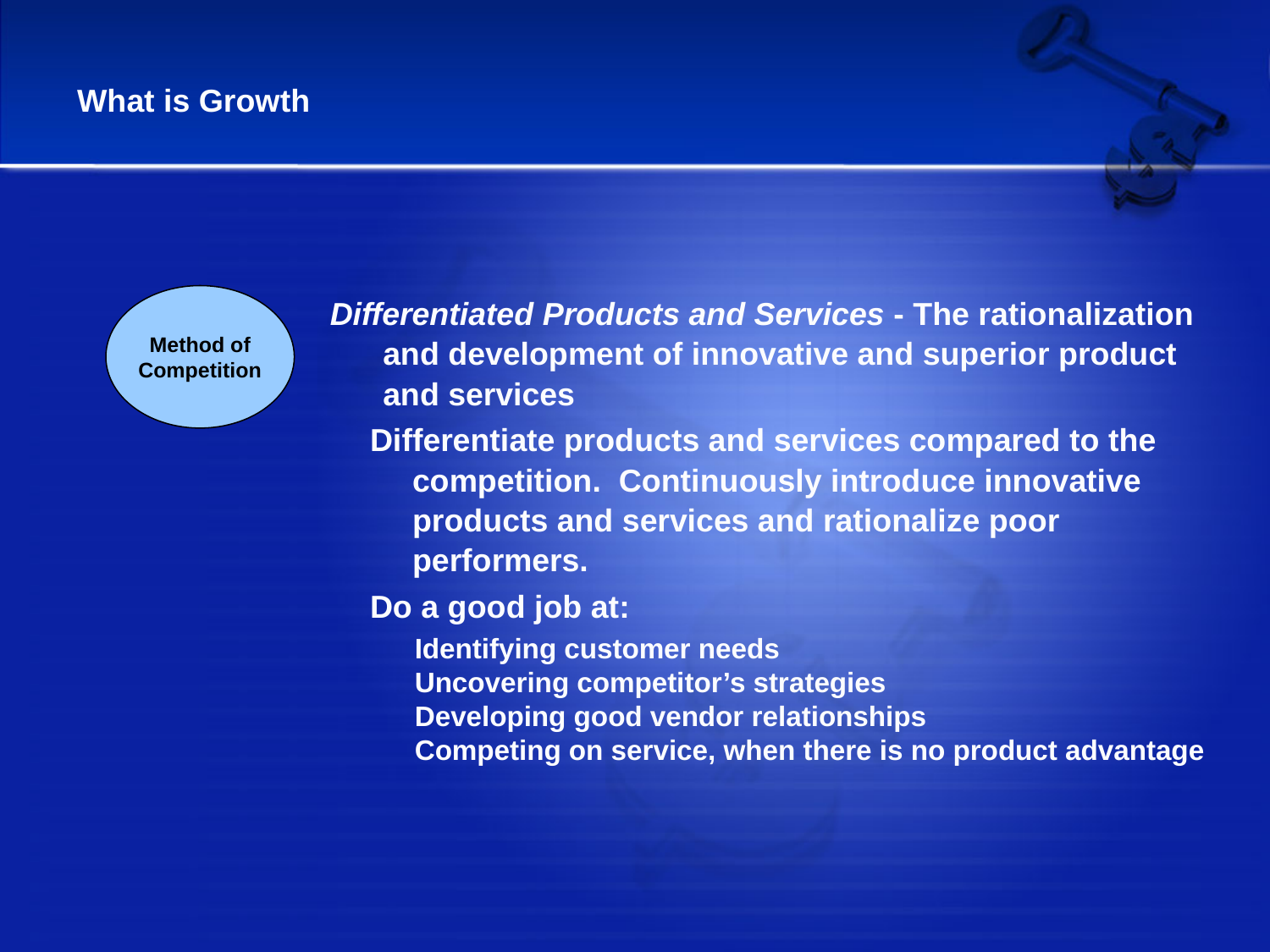

What is Growth
Method of
Competition
Differentiated Products and Services - The rationalization and development of innovative and superior product and services
Differentiate products and services compared to the competition.  Continuously introduce innovative products and services and rationalize poor performers.
Do a good job at:
Identifying customer needs
Uncovering competitor’s strategies
Developing good vendor relationships
Competing on service, when there is no product advantage